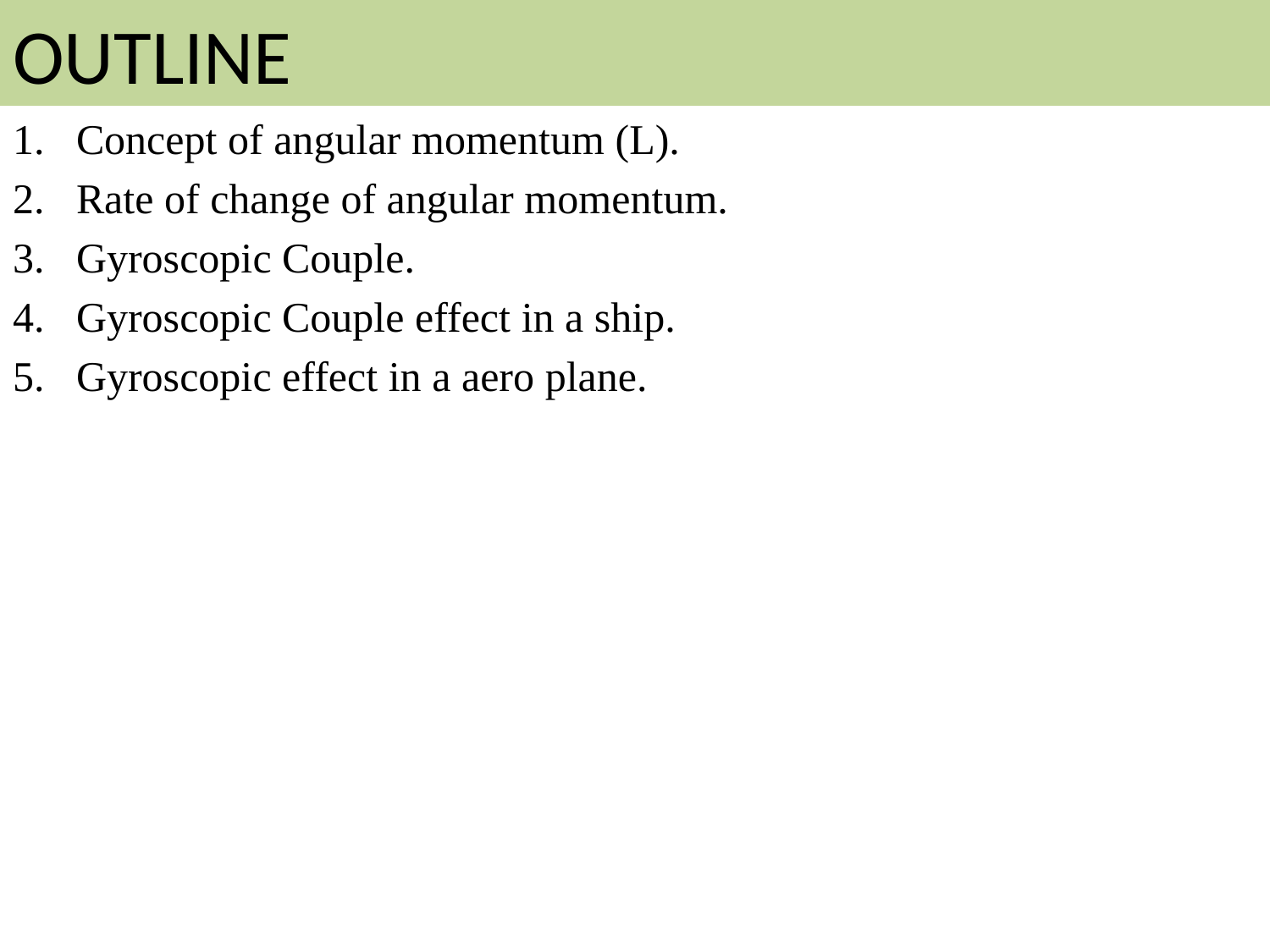

# OUTLINE
Concept of angular momentum (L).
Rate of change of angular momentum.
Gyroscopic Couple.
Gyroscopic Couple effect in a ship.
Gyroscopic effect in a aero plane.